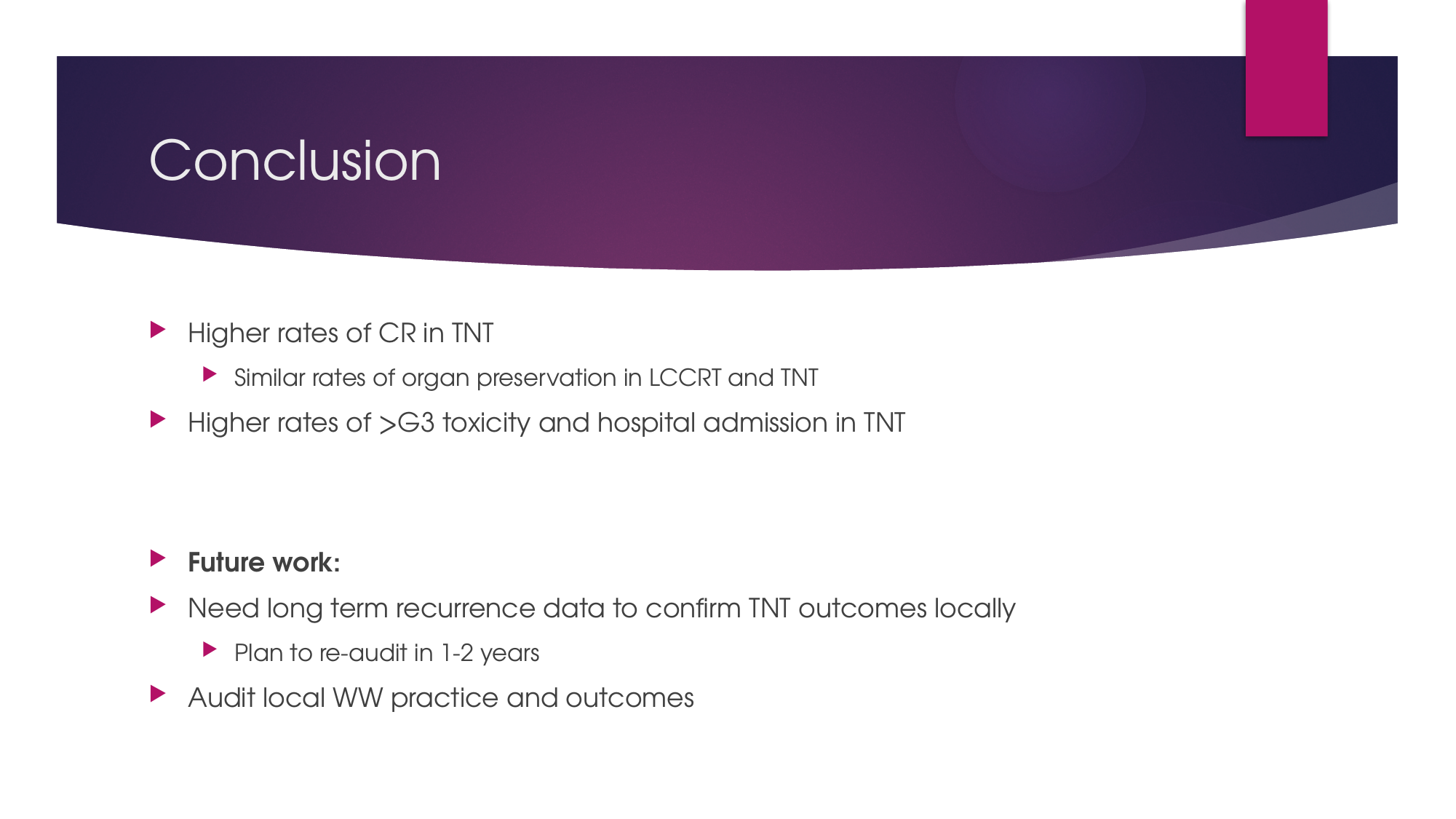

# Conclusion
Higher rates of CR in TNT
Similar rates of organ preservation in LCCRT and TNT
Higher rates of >G3 toxicity and hospital admission in TNT

Future work:
Need long term recurrence data to confirm TNT outcomes locally
Plan to re-audit in 1-2 years
Audit local WW practice and outcomes